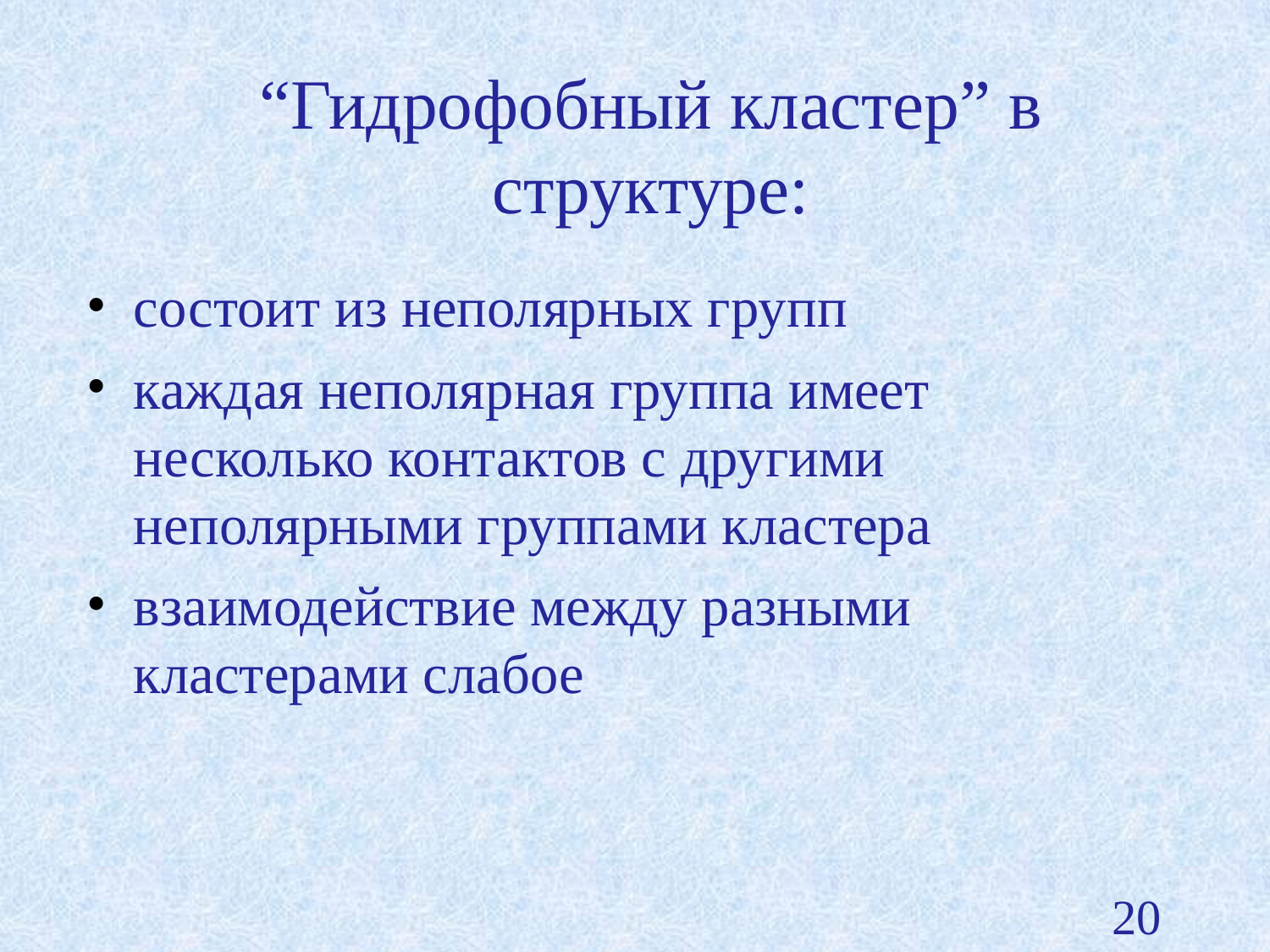

“Гидрофобный кластер” в структуре:
состоит из неполярных групп
каждая неполярная группа имеет несколько контактов с другими неполярными группами кластера
взаимодействие между разными кластерами слабое